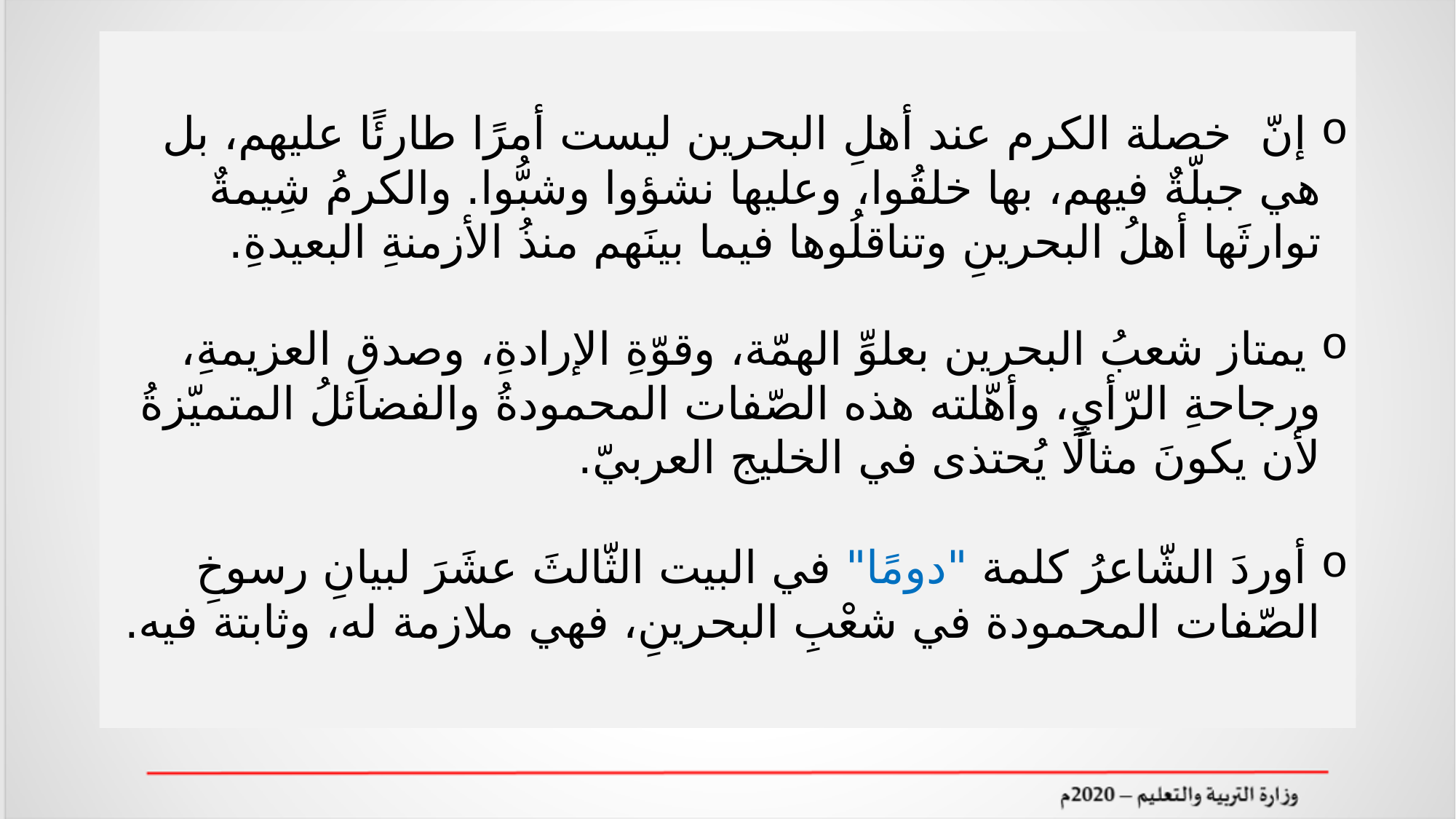

إنّ  خصلة الكرم عند أهلِ البحرين ليست أمرًا طارئًا عليهم، بل هي جبلّةٌ فيهم، بها خلقُوا، وعليها نشؤوا وشبُّوا. والكرمُ شِيمةٌ توارثَها أهلُ البحرينِ وتناقلُوها فيما بينَهم منذُ الأزمنةِ البعيدةِ.

 يمتاز شعبُ البحرين بعلوِّ الهمّة، وقوّةِ الإرادةِ، وصدقِ العزيمةِ، ورجاحةِ الرّأيِ، وأهّلته هذه الصّفات المحمودةُ والفضائلُ المتميّزةُ لأن يكونَ مثالًا يُحتذى في الخليج العربيّ.

 أوردَ الشّاعرُ كلمة "دومًا" في البيت الثّالثَ عشَرَ لبيانِ رسوخِ الصّفات المحمودة في شعْبِ البحرينِ، فهي ملازمة له، وثابتة فيه.